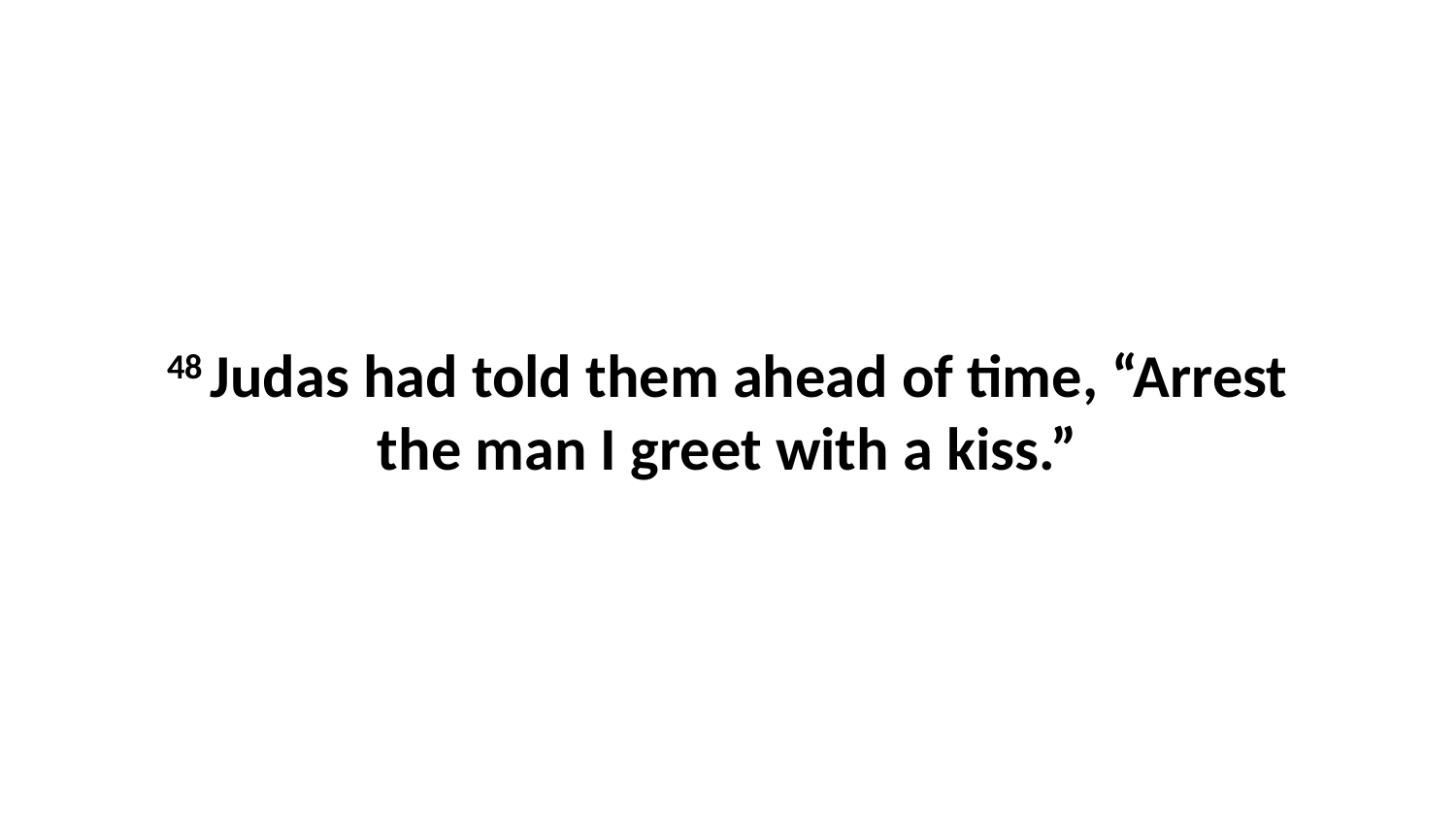

48 Judas had told them ahead of time, “Arrest the man I greet with a kiss.”